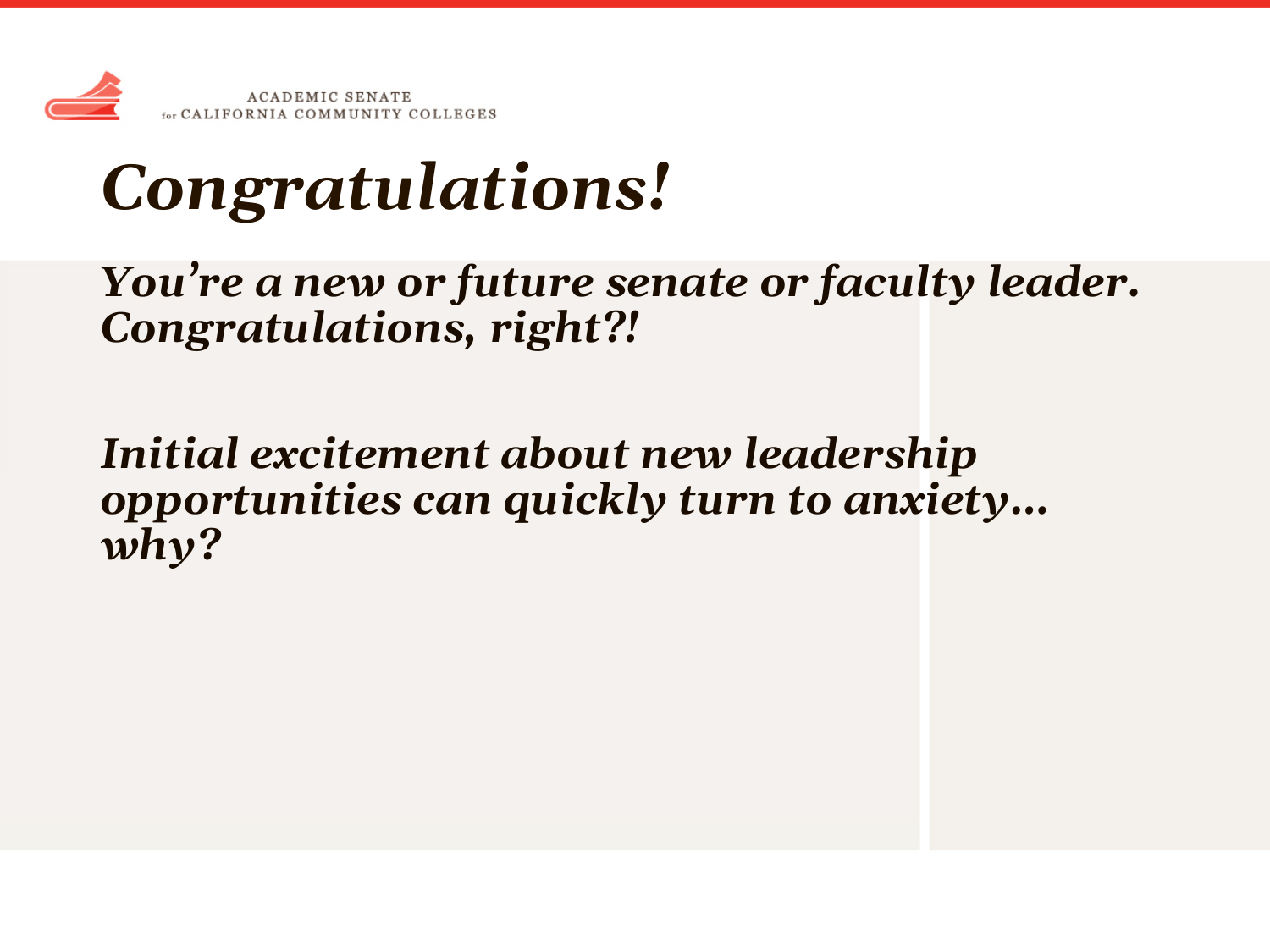

# Congratulations!
You’re a new or future senate or faculty leader.  Congratulations, right?!

Initial excitement about new leadership opportunities can quickly turn to anxiety…why?